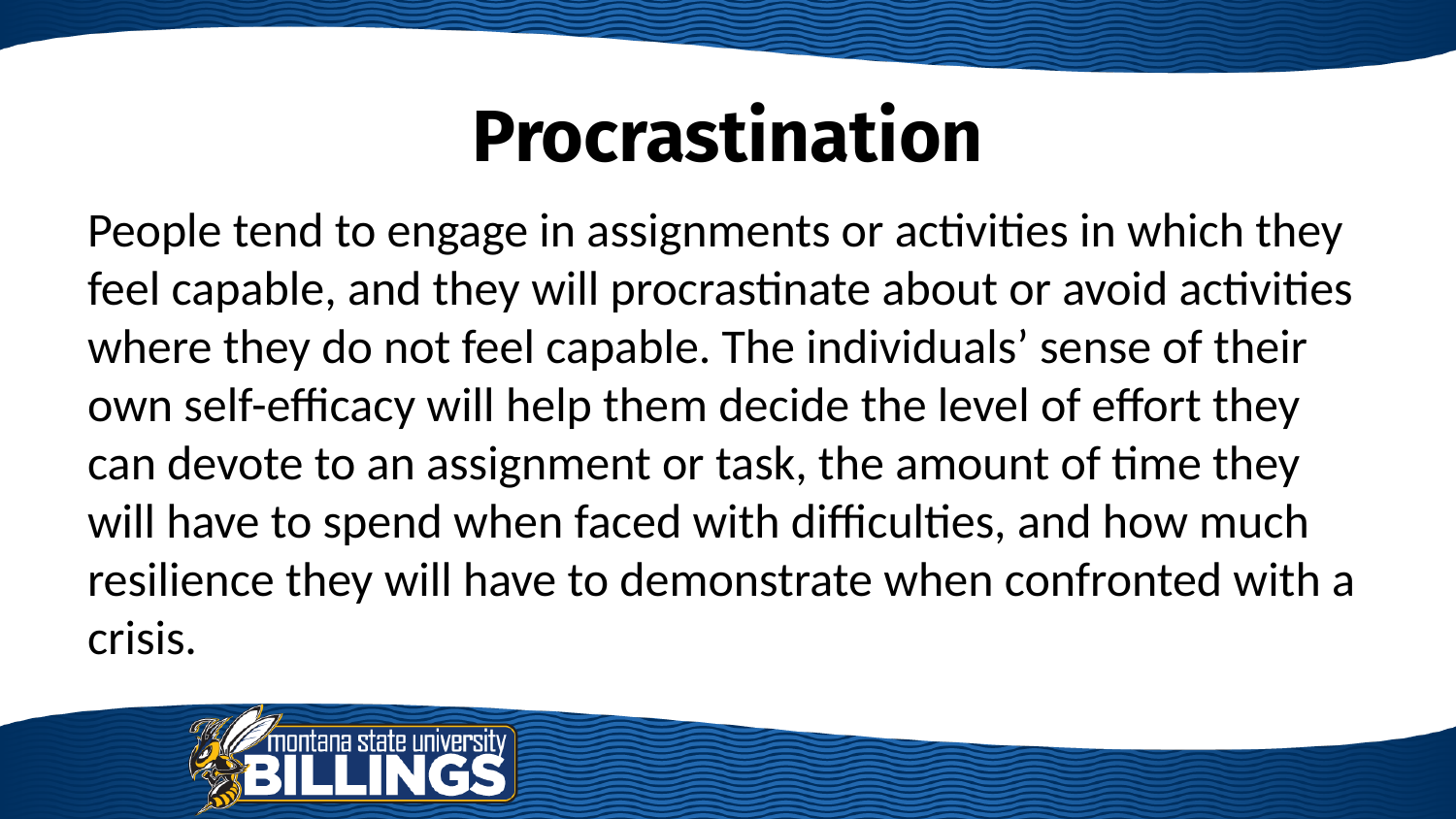

# Procrastination
People tend to engage in assignments or activities in which they feel capable, and they will procrastinate about or avoid activities where they do not feel capable. The individuals’ sense of their own self-efficacy will help them decide the level of effort they can devote to an assignment or task, the amount of time they will have to spend when faced with difficulties, and how much resilience they will have to demonstrate when confronted with a crisis.